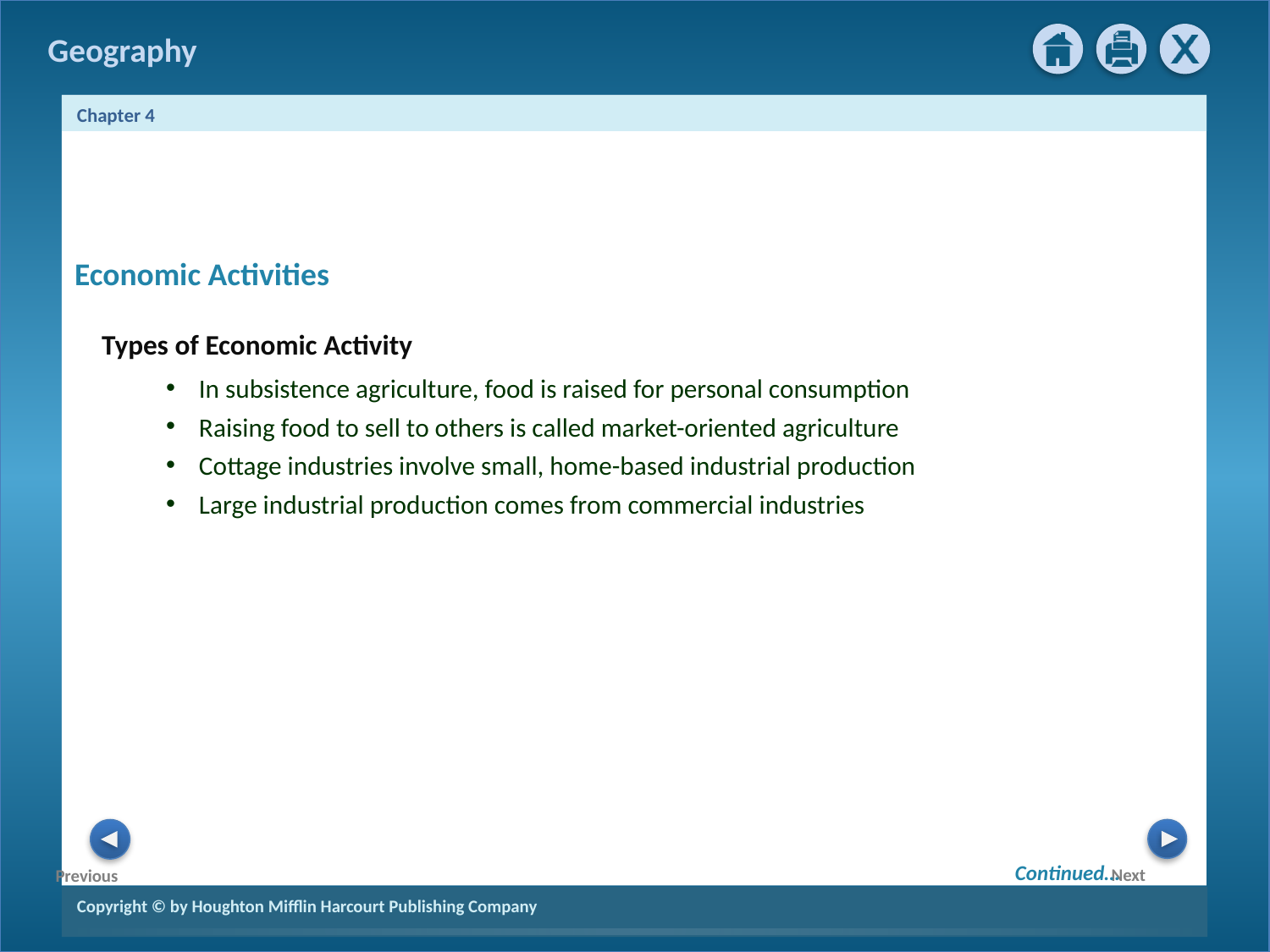

5
Economic Activities

Types of Economic Activity
In subsistence agriculture, food is raised for personal consumption
Raising food to sell to others is called market-oriented agriculture
Cottage industries involve small, home-based industrial production
Large industrial production comes from commercial industries

Continued…